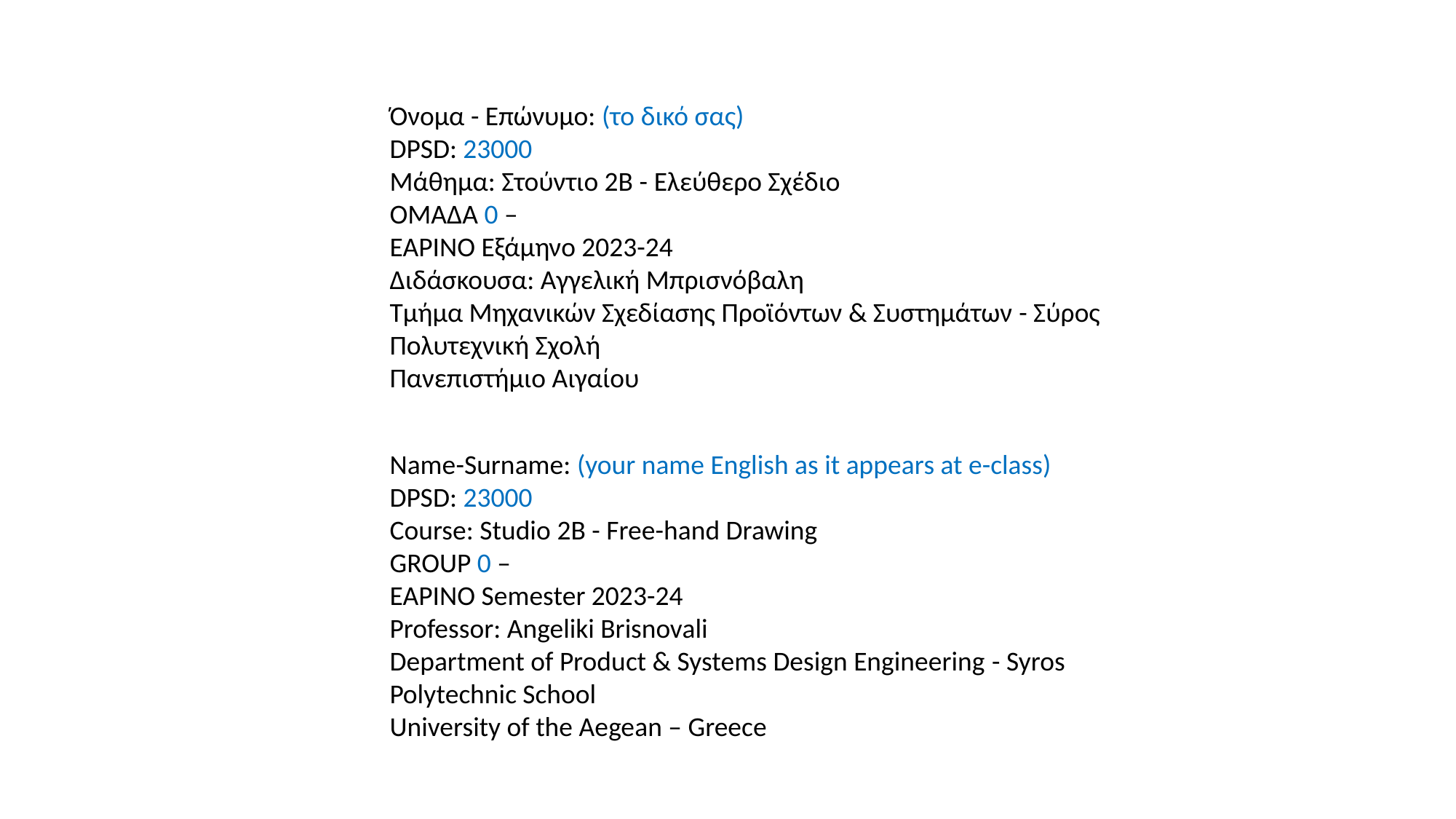

Όνομα - Επώνυμο: (το δικό σας)
DPSD: 23000
Μάθημα: Στούντιο 2Β - Ελεύθερο Σχέδιο
ΟΜΑΔΑ 0 –
ΕΑΡΙΝΟ Εξάμηνο 2023-24
Διδάσκουσα: Αγγελική Μπρισνόβαλη
Τμήμα Μηχανικών Σχεδίασης Προϊόντων & Συστημάτων - Σύρος
Πολυτεχνική Σχολή
Πανεπιστήμιο Αιγαίου
​Name-Surname: (your name English as it appears at e-class)
DPSD: 23000
Course: Studio 2B - Free-hand Drawing
GROUP 0 –
ΕΑΡΙΝΟ Semester 2023-24
Professor: Angeliki Brisnovali
Department of Product & Systems Design Engineering - Syros Polytechnic School
University of the Aegean – Greece